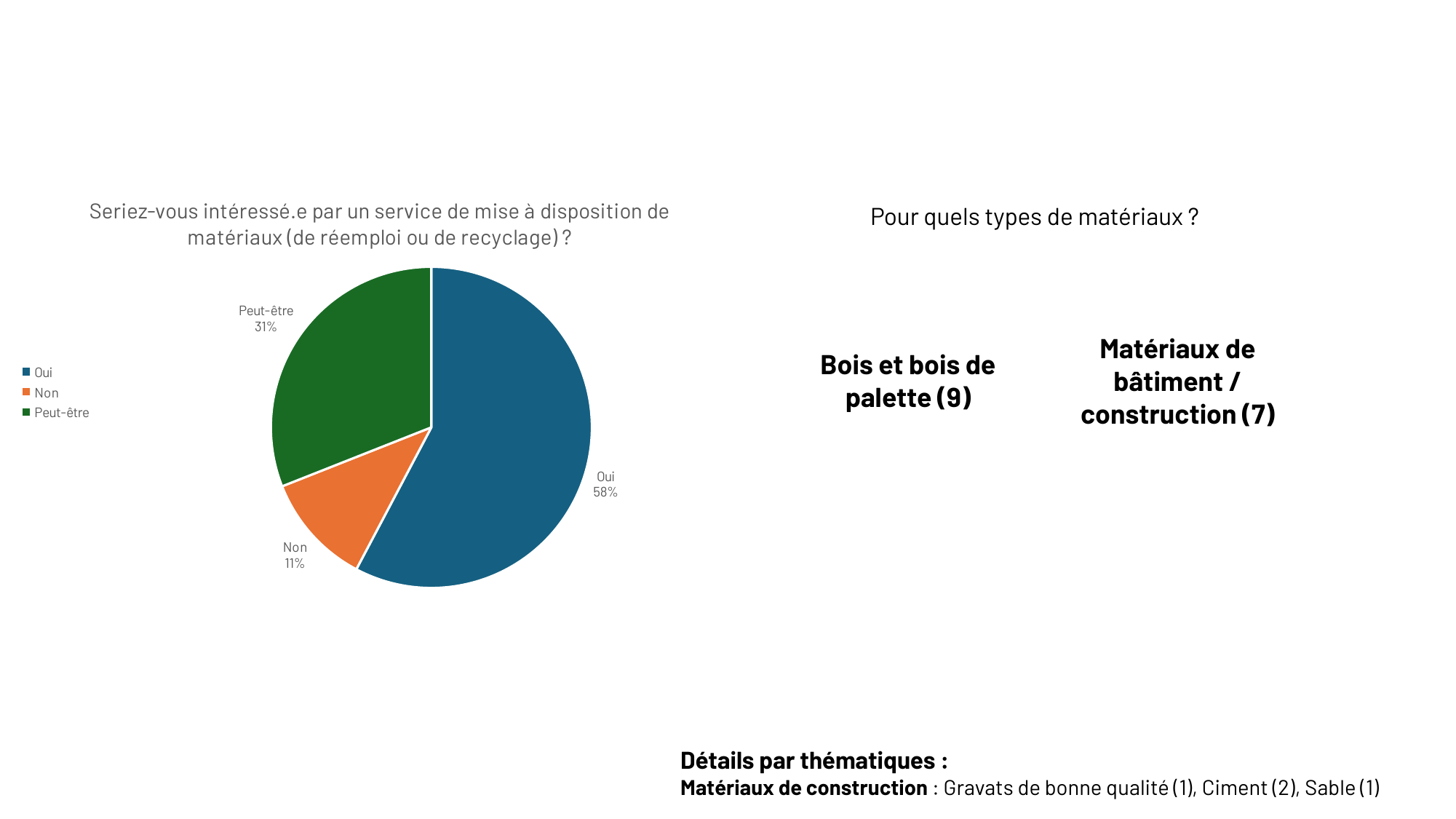

### Chart: Seriez-vous intéressé.e par un service de mise à disposition de matériaux (de réemploi ou de recyclage) ?

| Category |  |
|---|---|
| Oui | 41.0 |
| Non | 8.0 |
| Peut-être | 22.0 |
Pour quels types de matériaux ?
Matériaux de bâtiment / construction (7)
Bois et bois de palette (9)
Détails par thématiques :
Matériaux de construction : Gravats de bonne qualité (1), Ciment (2), Sable (1)